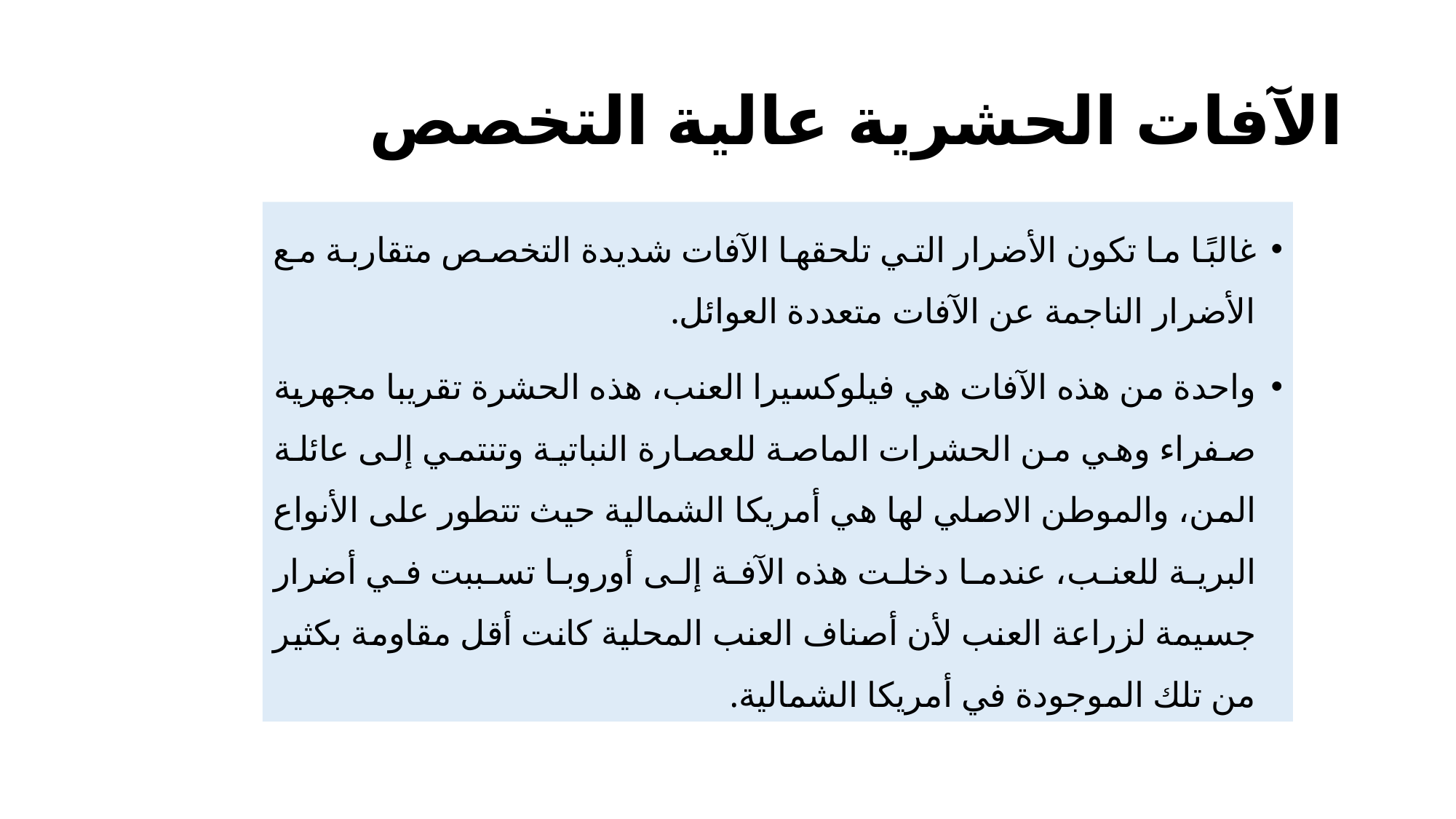

# الآفات الحشرية عالية التخصص
غالبًا ما تكون الأضرار التي تلحقها الآفات شديدة التخصص متقاربة مع الأضرار الناجمة عن الآفات متعددة العوائل.
واحدة من هذه الآفات هي فيلوكسيرا العنب، هذه الحشرة تقريبا مجهرية صفراء وهي من الحشرات الماصة للعصارة النباتية وتنتمي إلى عائلة المن، والموطن الاصلي لها هي أمريكا الشمالية حيث تتطور على الأنواع البرية للعنب، عندما دخلت هذه الآفة إلى أوروبا تسببت في أضرار جسيمة لزراعة العنب لأن أصناف العنب المحلية كانت أقل مقاومة بكثير من تلك الموجودة في أمريكا الشمالية.